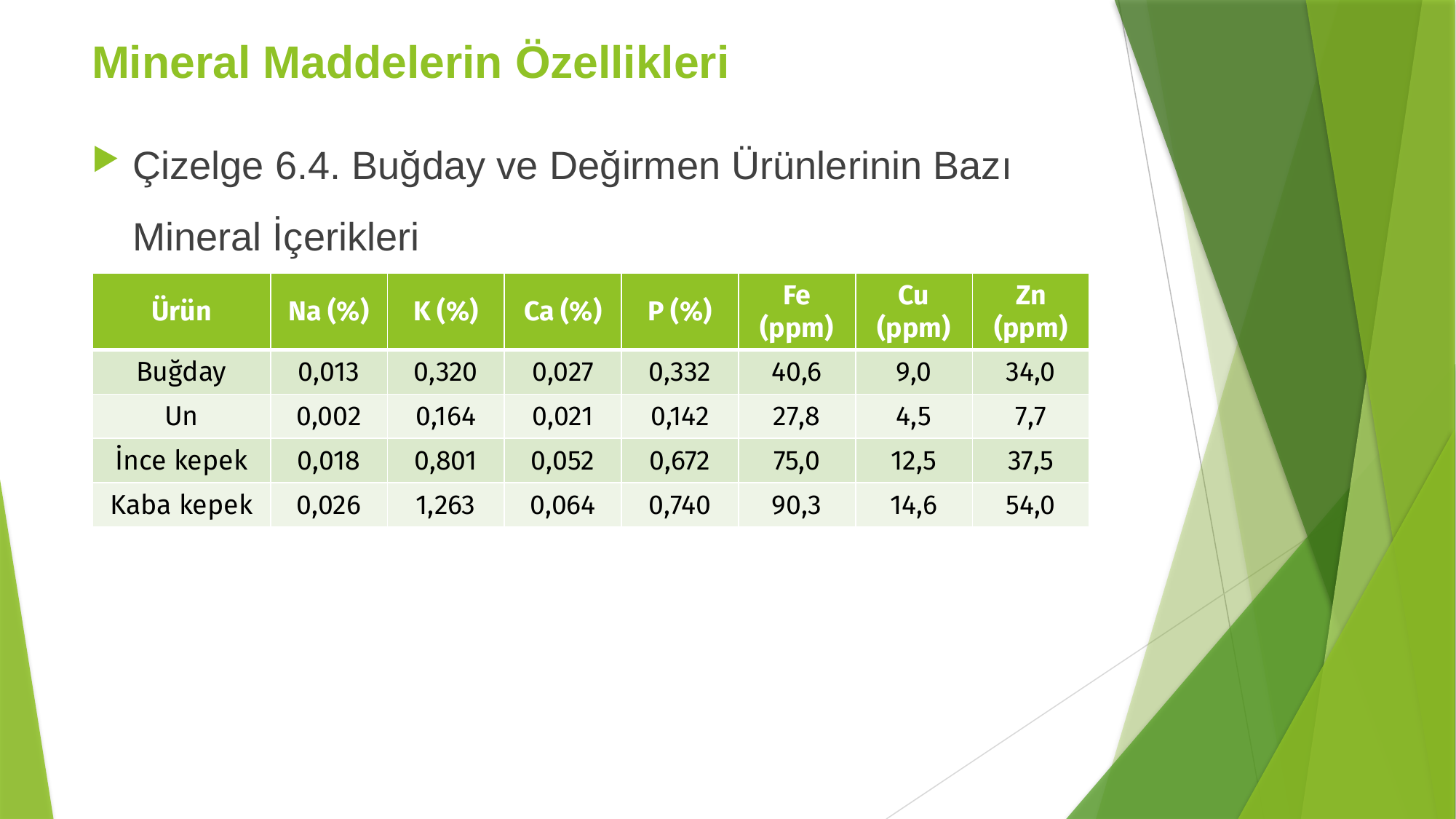

Mineral Maddelerin Özellikleri
Çizelge 6.4. Buğday ve Değirmen Ürünlerinin Bazı Mineral İçerikleri
| Ürün | Na (%) | K (%) | Ca (%) | P (%) | Fe (ppm) | Cu (ppm) | Zn (ppm) |
| --- | --- | --- | --- | --- | --- | --- | --- |
| Buğday | 0,013 | 0,320 | 0,027 | 0,332 | 40,6 | 9,0 | 34,0 |
| Un | 0,002 | 0,164 | 0,021 | 0,142 | 27,8 | 4,5 | 7,7 |
| İnce kepek | 0,018 | 0,801 | 0,052 | 0,672 | 75,0 | 12,5 | 37,5 |
| Kaba kepek | 0,026 | 1,263 | 0,064 | 0,740 | 90,3 | 14,6 | 54,0 |